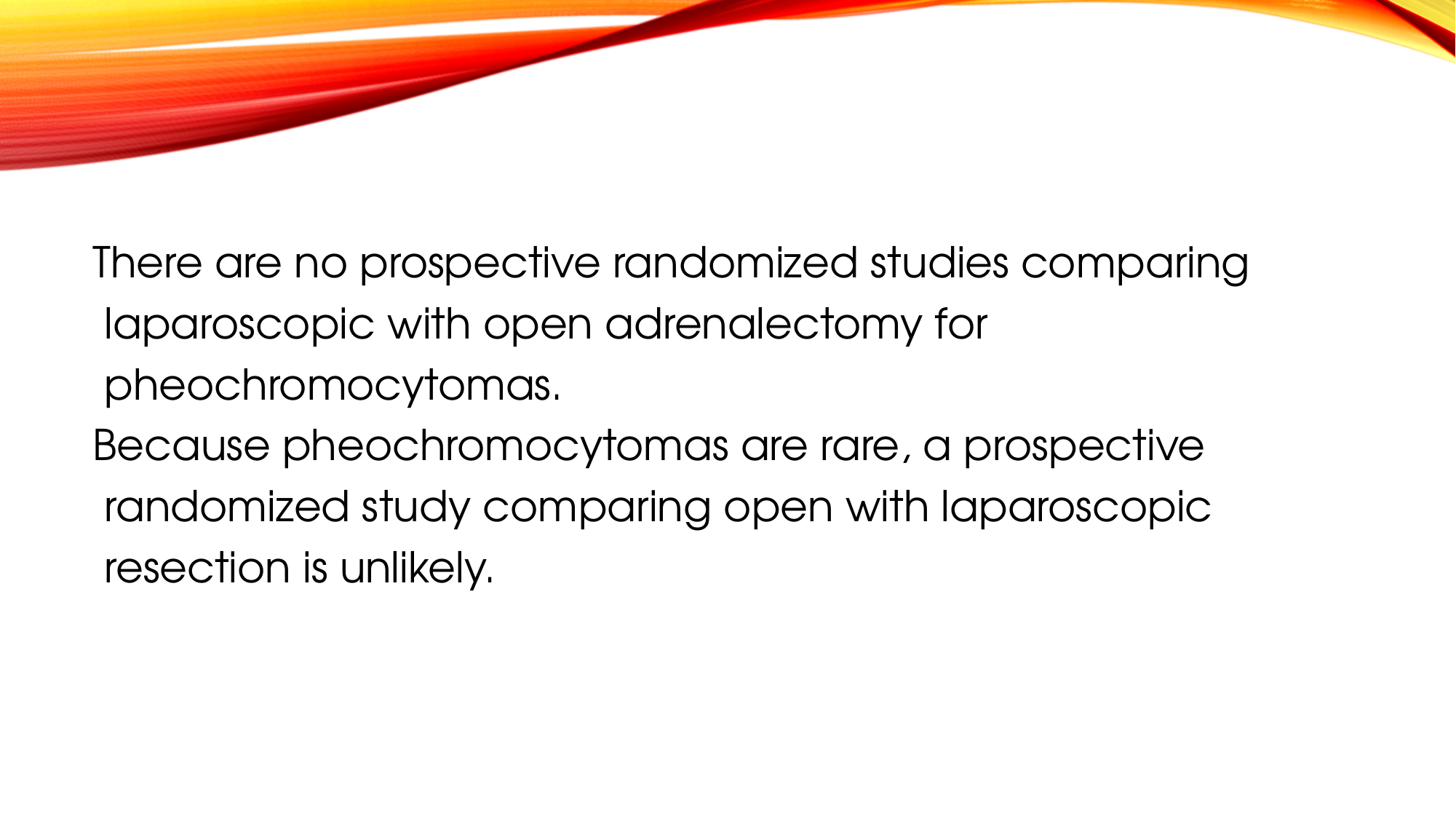

There are no prospective randomized studies comparing
 laparoscopic with open adrenalectomy for
 pheochromocytomas.
Because pheochromocytomas are rare, a prospective
 randomized study comparing open with laparoscopic
 resection is unlikely.